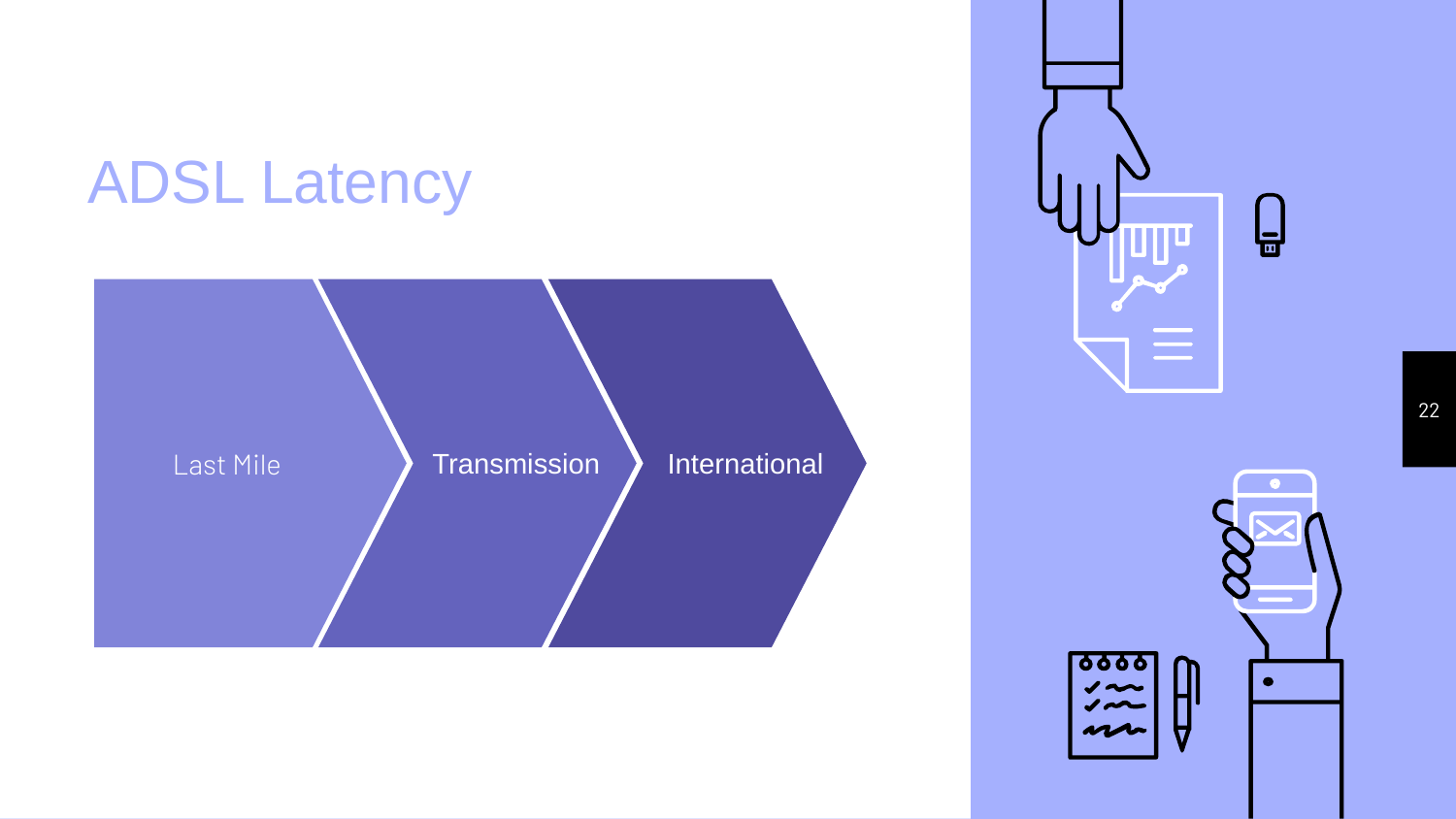

# ADSL Latency
Last Mile

22
International
Transmission